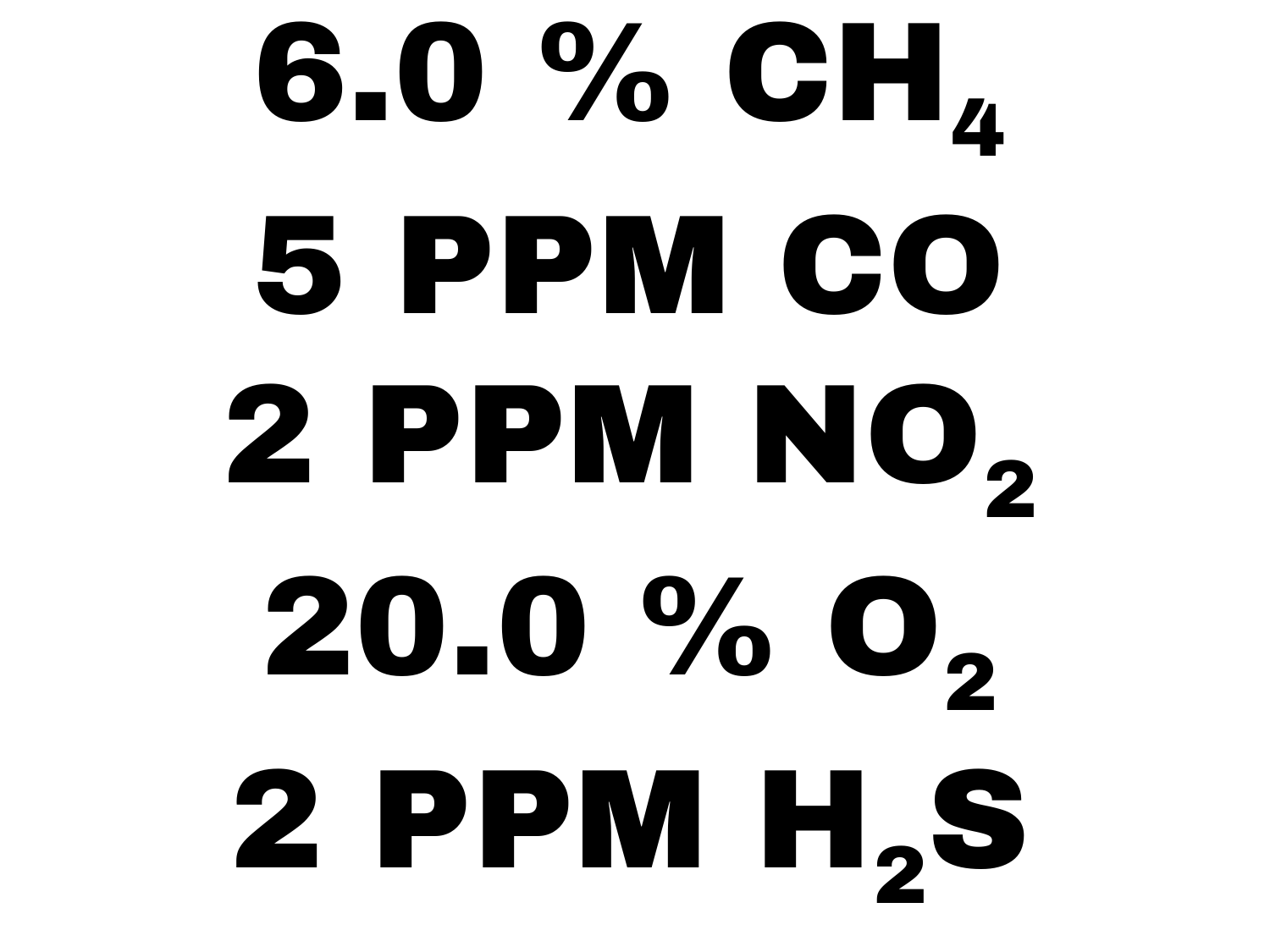

# 6.0 % CH4 5 PPM CO 2 PPM NO2 20.0 % O2 2 PPM H2S